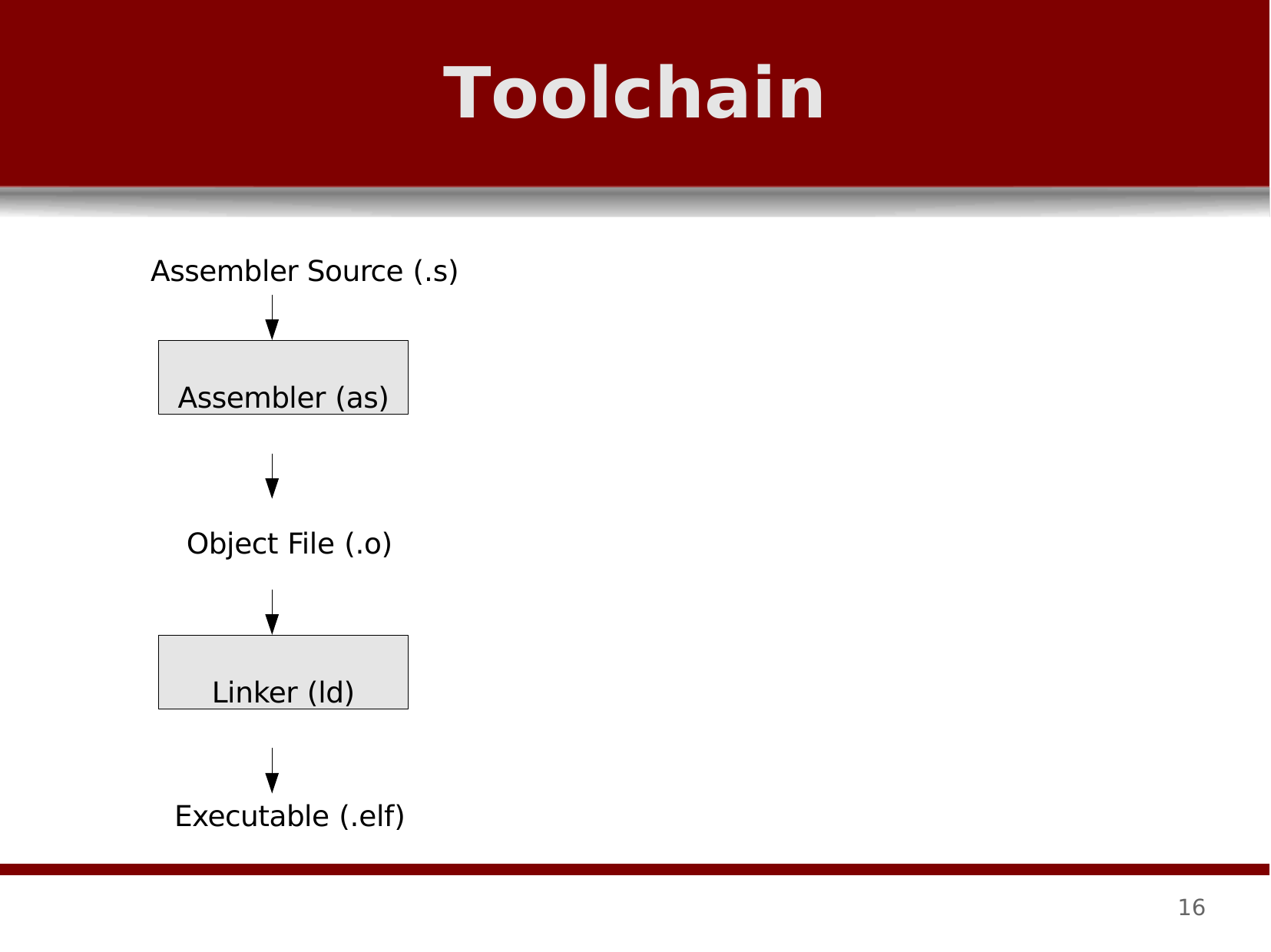

# Toolchain
Assembler Source (.s)

Assembler (as)

Object File (.o)

Linker (ld)

Executable (.elf)
16